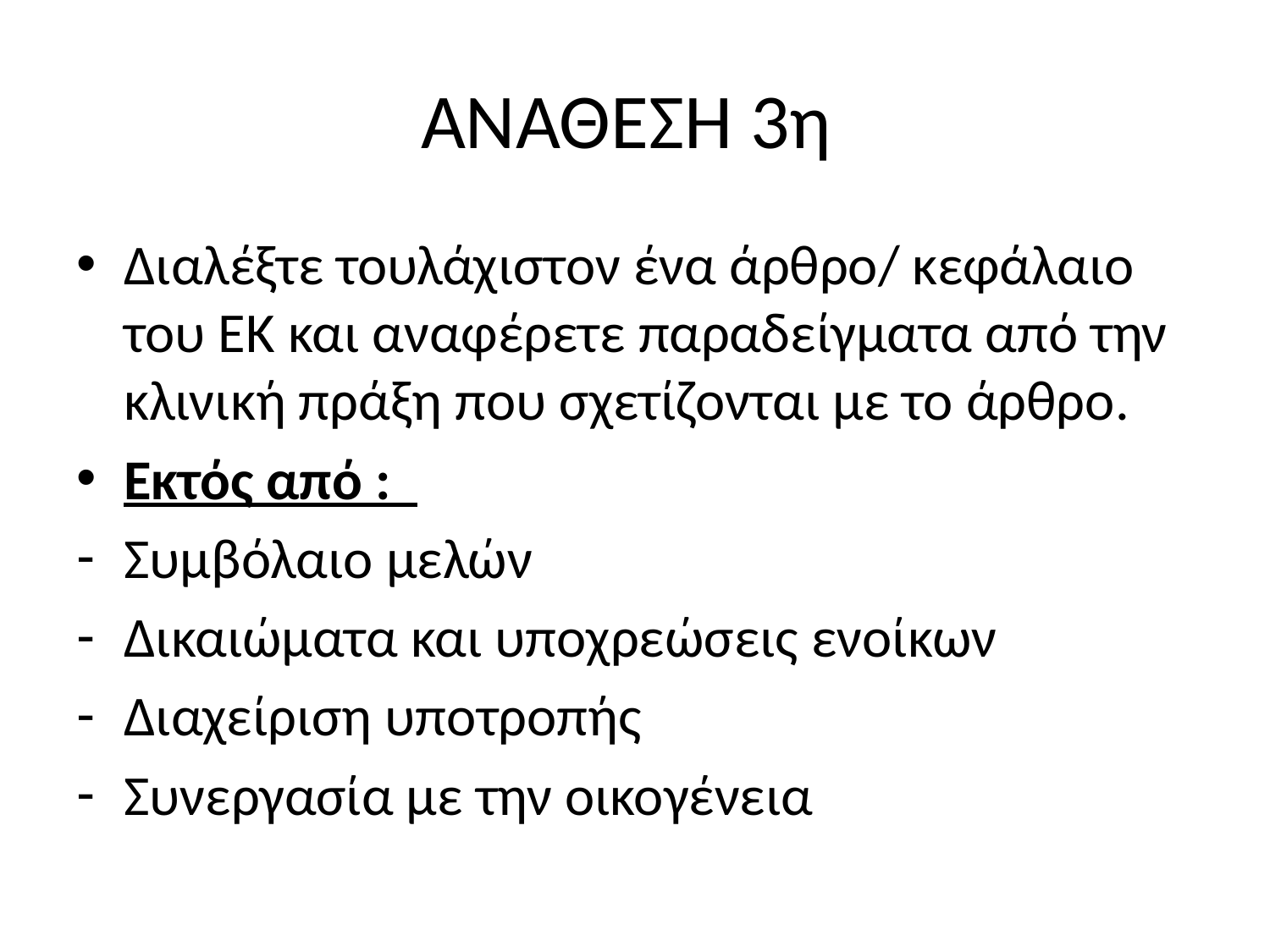

# ΑΝΑΘΕΣΗ 3η
Διαλέξτε τουλάχιστον ένα άρθρο/ κεφάλαιο του ΕΚ και αναφέρετε παραδείγματα από την κλινική πράξη που σχετίζονται με το άρθρο.
Εκτός από :
Συμβόλαιο μελών
Δικαιώματα και υποχρεώσεις ενοίκων
Διαχείριση υποτροπής
Συνεργασία με την οικογένεια